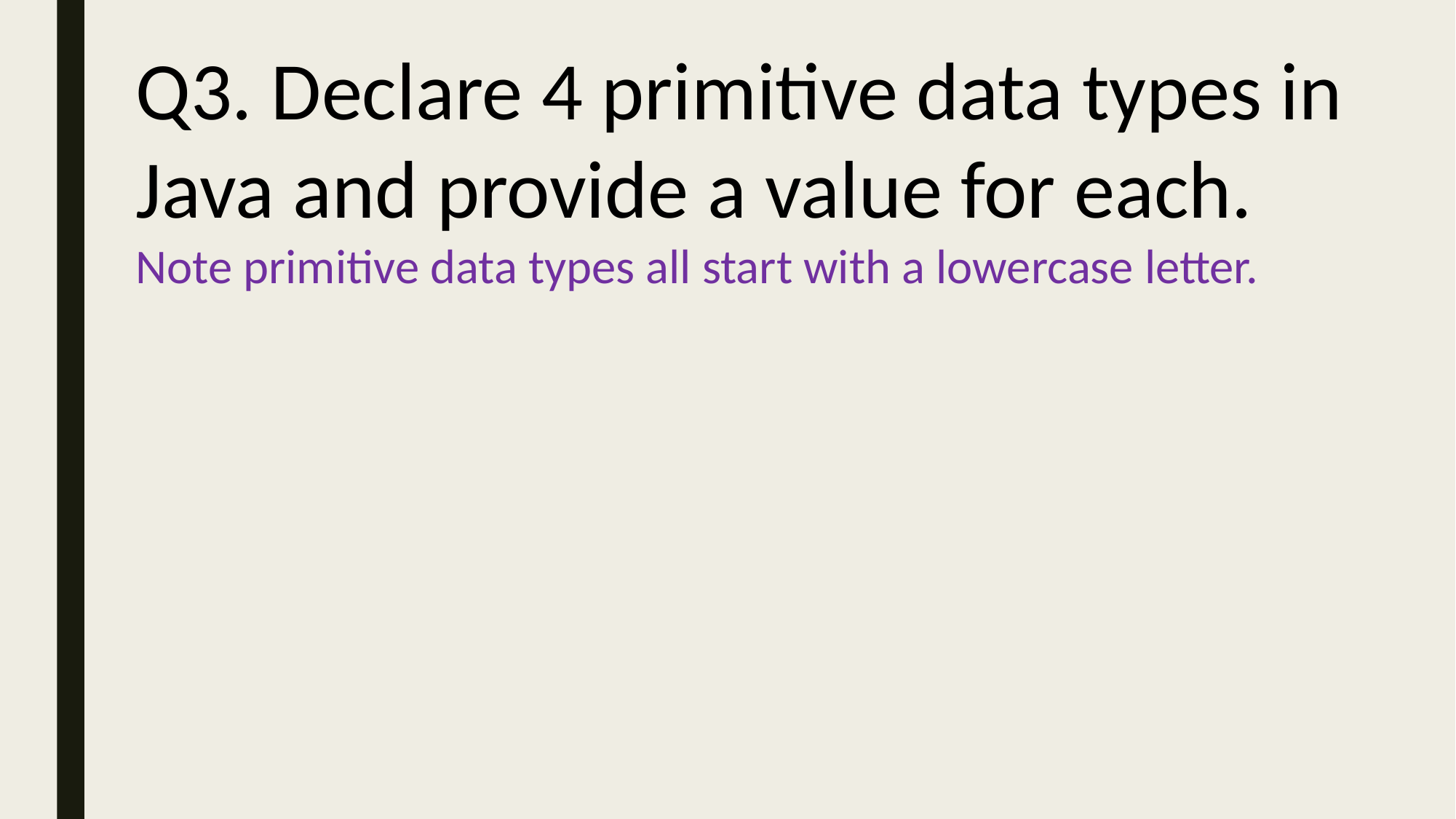

Q3. Declare 4 primitive data types in Java and provide a value for each.    Note primitive data types all start with a lowercase letter.